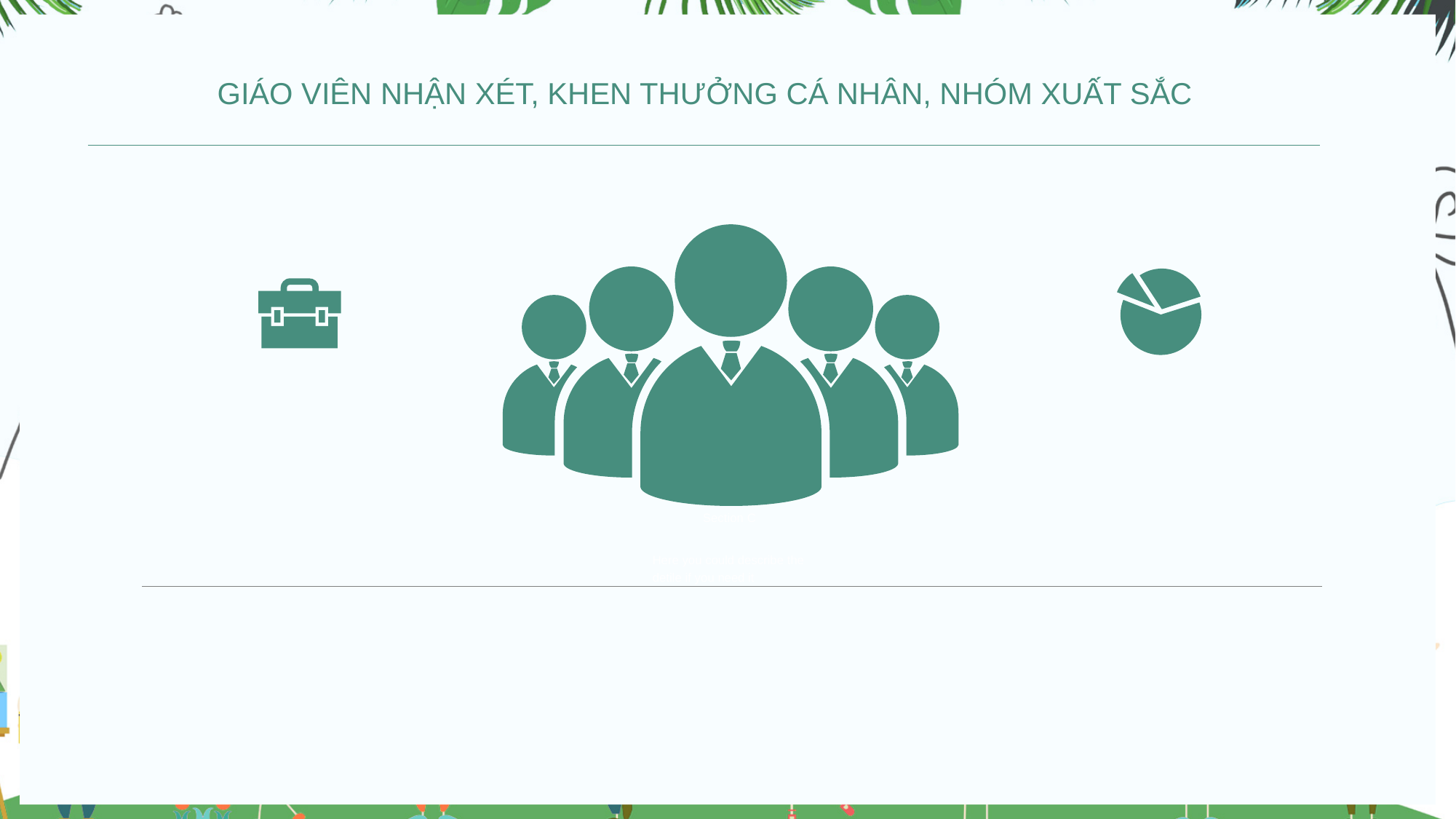

GIÁO VIÊN NHẬN XÉT, KHEN THƯỞNG CÁ NHÂN, NHÓM XUẤT SẮC

Section C
Here you could describe the detile if you need it